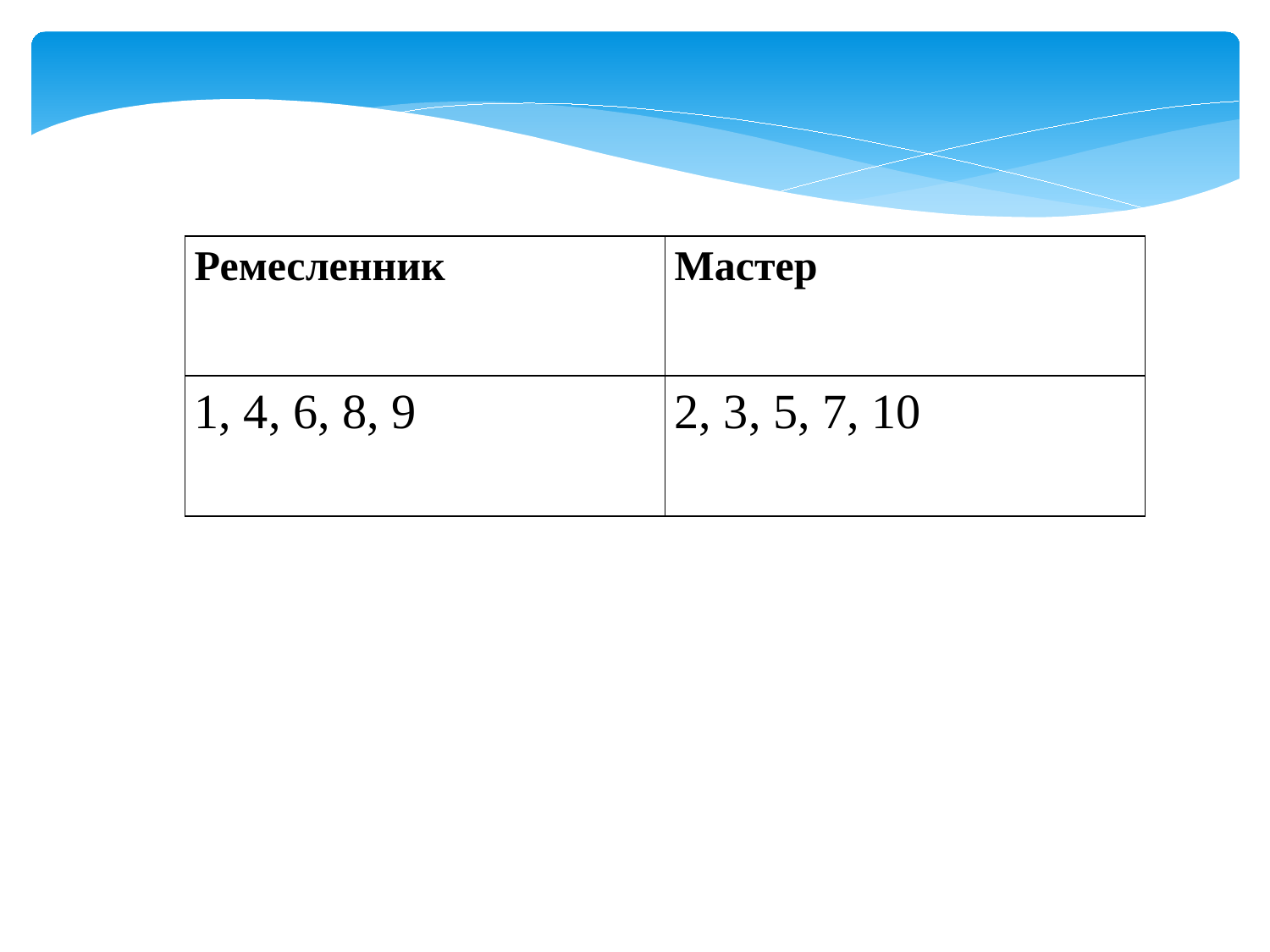

| Ремесленник | Мастер |
| --- | --- |
| 1, 4, 6, 8, 9 | 2, 3, 5, 7, 10 |